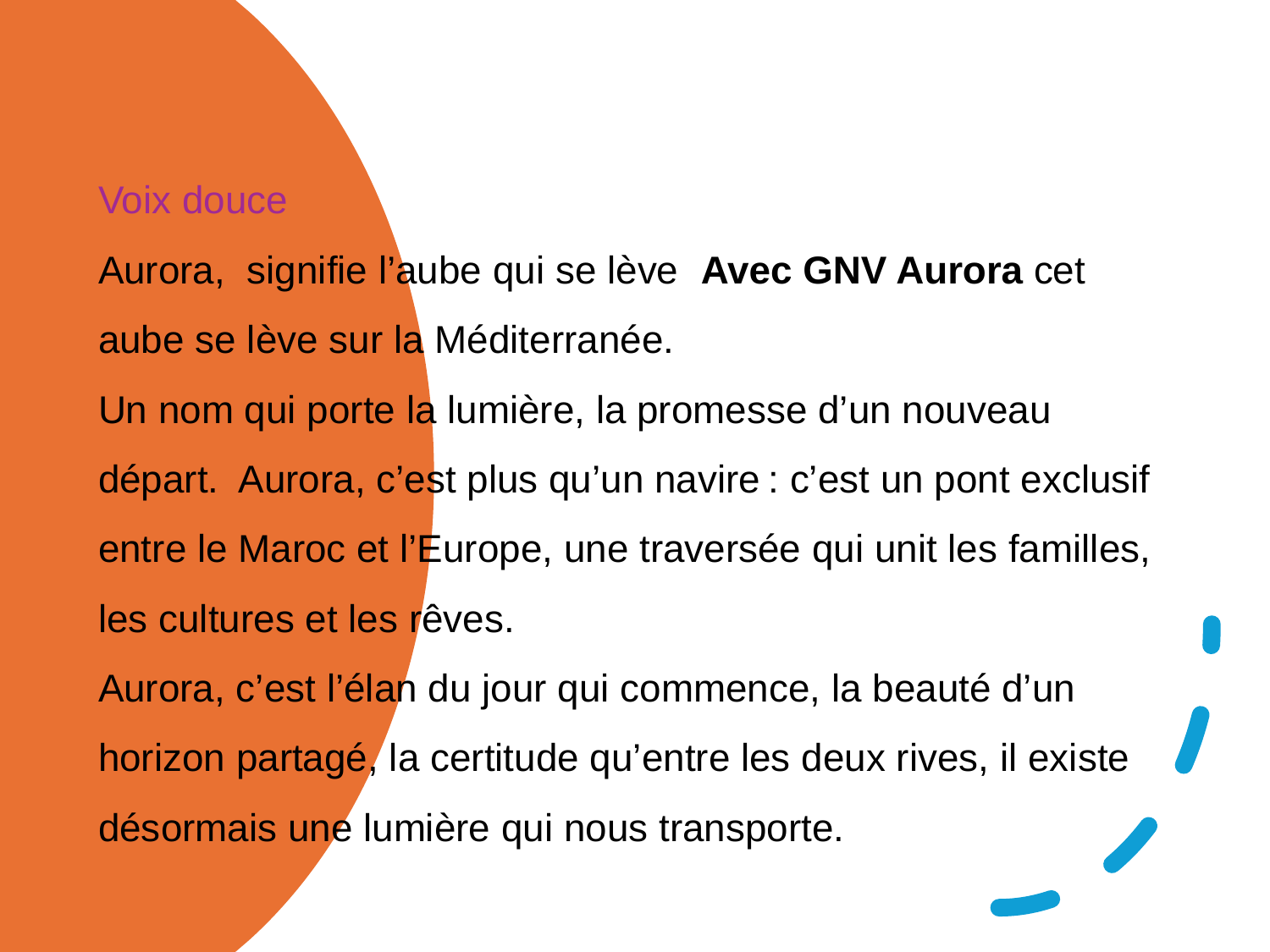

Voix douce
Aurora,  signifie l’aube qui se lève  Avec GNV Aurora cet aube se lève sur la Méditerranée.
Un nom qui porte la lumière, la promesse d’un nouveau départ.  Aurora, c’est plus qu’un navire : c’est un pont exclusif entre le Maroc et l’Europe, une traversée qui unit les familles, les cultures et les rêves.
Aurora, c’est l’élan du jour qui commence, la beauté d’un
horizon partagé, la certitude qu’entre les deux rives, il existe
désormais une lumière qui nous transporte.